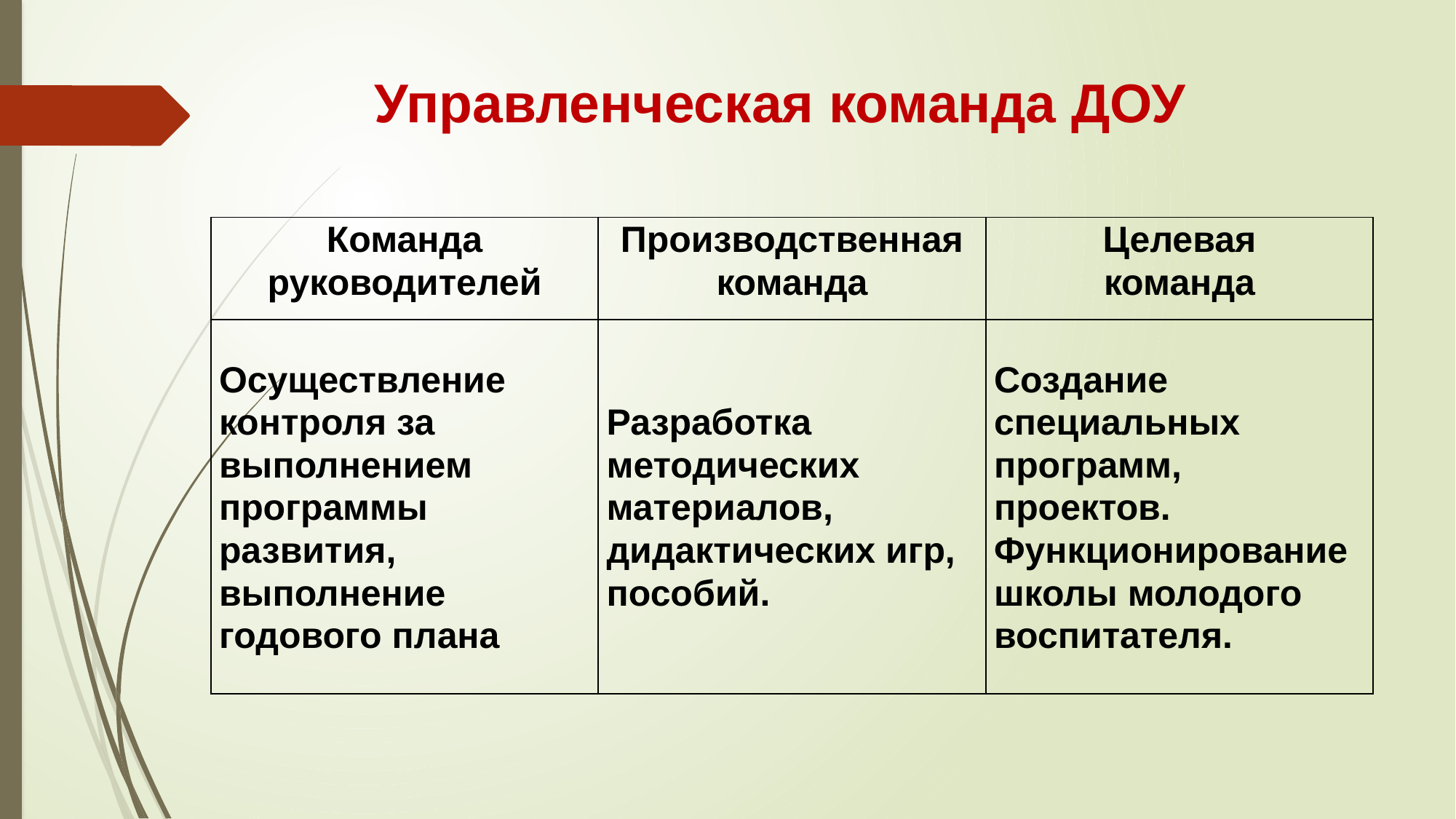

# Управленческая команда ДОУ
| Команда руководителей | Производственная команда | Целевая команда |
| --- | --- | --- |
| Осуществление контроля за выполнением программы развития, выполнение годового плана | Разработка методических материалов, дидактических игр, пособий. | Создание специальных программ, проектов. Функционирование школы молодого воспитателя. |